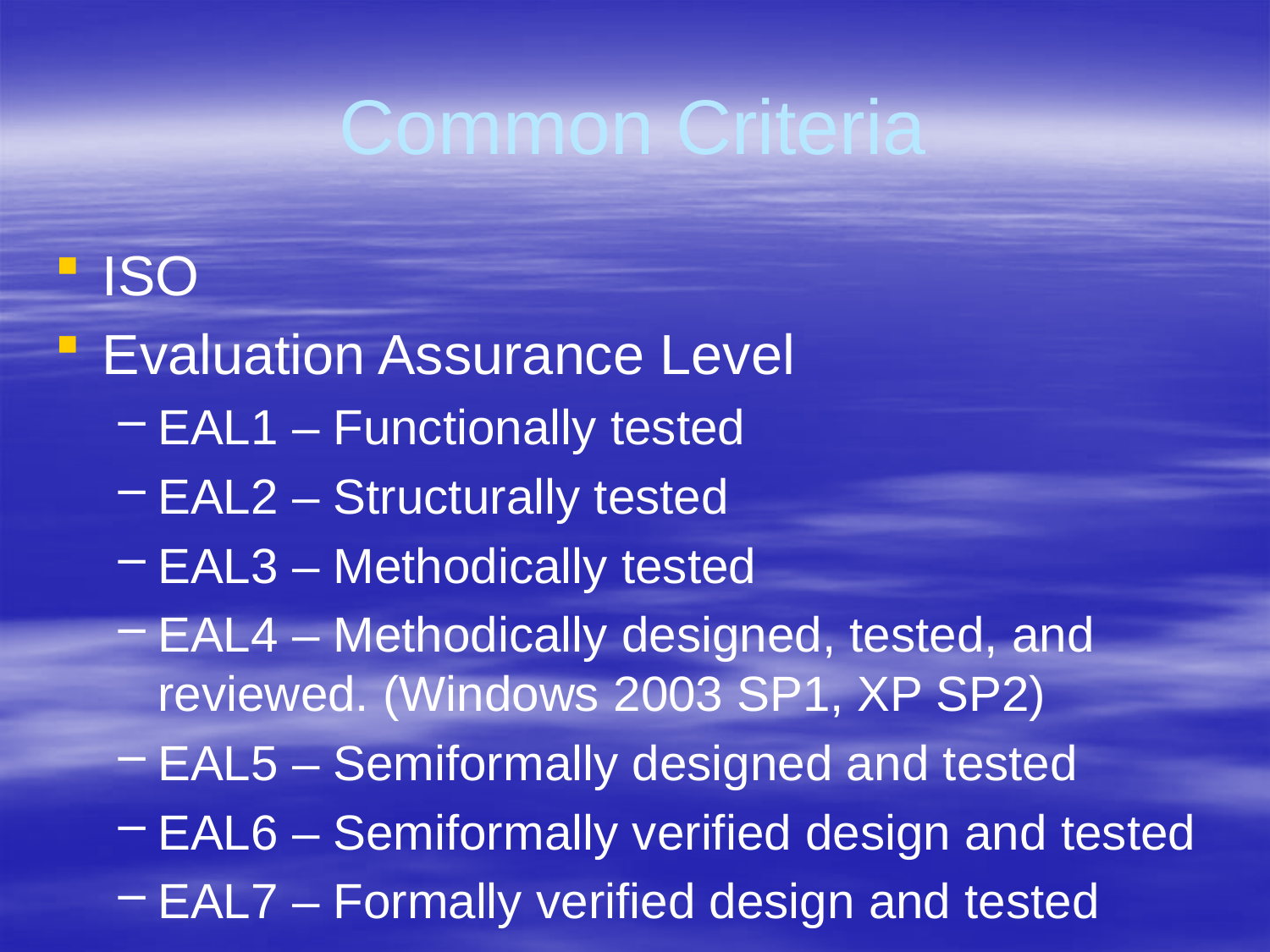

# Common Criteria
ISO
Evaluation Assurance Level
EAL1 – Functionally tested
EAL2 – Structurally tested
EAL3 – Methodically tested
EAL4 – Methodically designed, tested, and reviewed. (Windows 2003 SP1, XP SP2)
EAL5 – Semiformally designed and tested
EAL6 – Semiformally verified design and tested
EAL7 – Formally verified design and tested